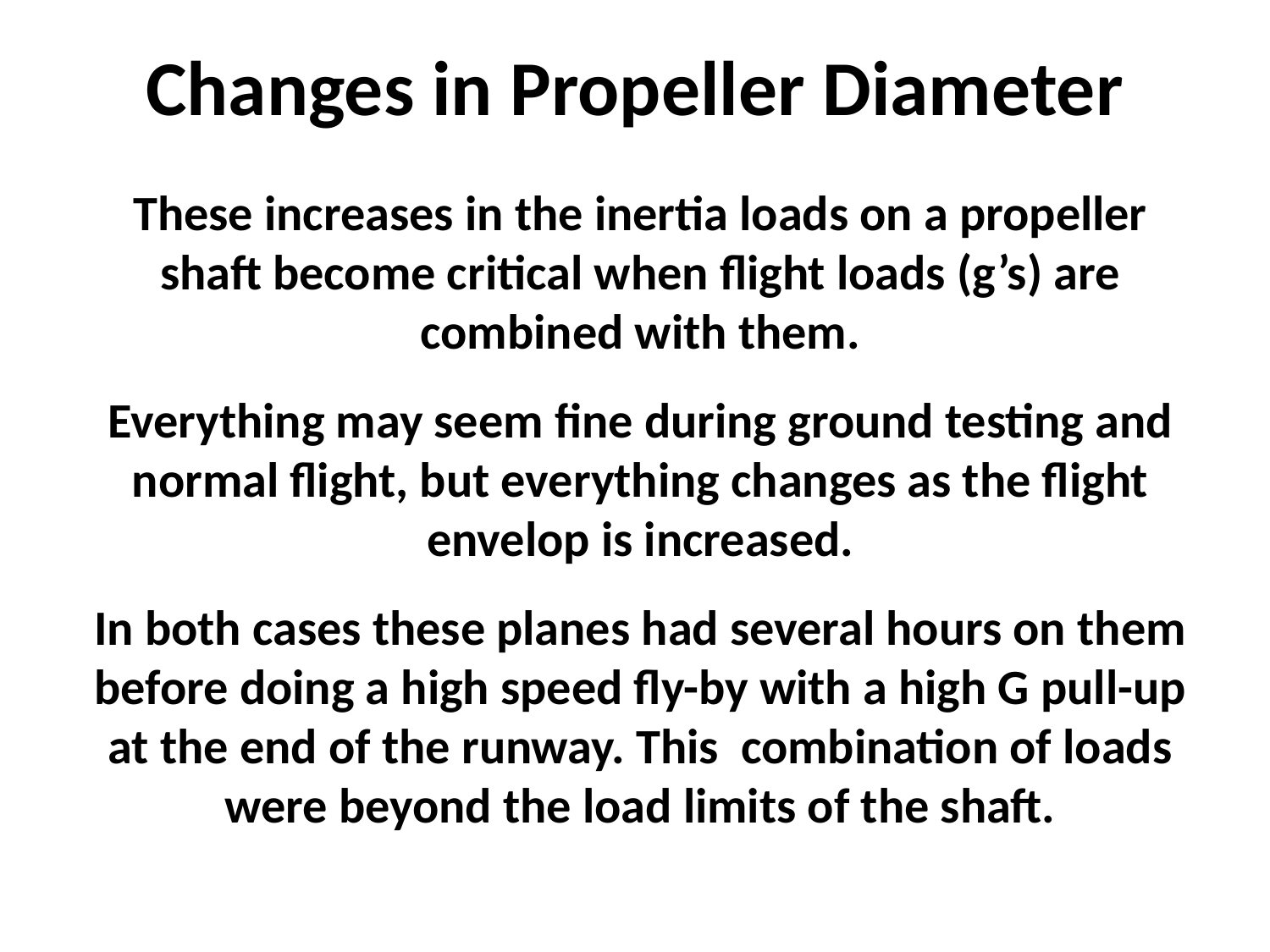

Changes in Propeller Diameter
These increases in the inertia loads on a propeller shaft become critical when flight loads (g’s) are combined with them.

Everything may seem fine during ground testing and normal flight, but everything changes as the flight envelop is increased.

In both cases these planes had several hours on them before doing a high speed fly-by with a high G pull-up at the end of the runway. This  combination of loads were beyond the load limits of the shaft.